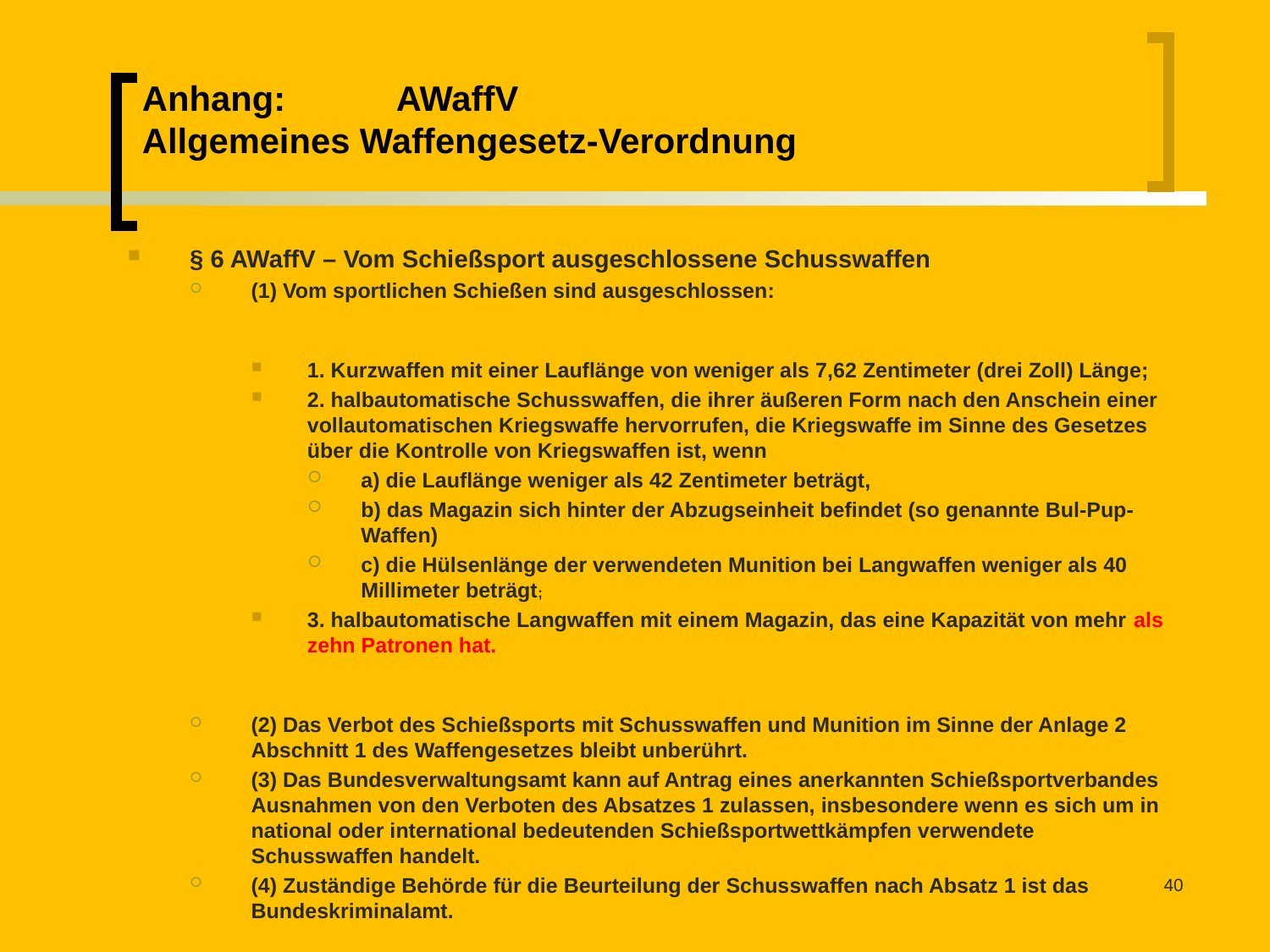

# Anhang:	AWaffV Allgemeines Waffengesetz-Verordnung

§ 6 AWaffV – Vom Schießsport ausgeschlossene Schusswaffen
(1) Vom sportlichen Schießen sind ausgeschlossen:

1. Kurzwaffen mit einer Lauflänge von weniger als 7,62 Zentimeter (drei Zoll) Länge;
2. halbautomatische Schusswaffen, die ihrer äußeren Form nach den Anschein einer vollautomatischen Kriegswaffe hervorrufen, die Kriegswaffe im Sinne des Gesetzes über die Kontrolle von Kriegswaffen ist, wenn
a) die Lauflänge weniger als 42 Zentimeter beträgt,
b) das Magazin sich hinter der Abzugseinheit befindet (so genannte Bul-Pup-Waffen)
c) die Hülsenlänge der verwendeten Munition bei Langwaffen weniger als 40 Millimeter beträgt;
3. halbautomatische Langwaffen mit einem Magazin, das eine Kapazität von mehr als zehn Patronen hat.

(2) Das Verbot des Schießsports mit Schusswaffen und Munition im Sinne der Anlage 2 Abschnitt 1 des Waffengesetzes bleibt unberührt.
(3) Das Bundesverwaltungsamt kann auf Antrag eines anerkannten Schießsportverbandes Ausnahmen von den Verboten des Absatzes 1 zulassen, insbesondere wenn es sich um in national oder international bedeutenden Schießsportwettkämpfen verwendete Schusswaffen handelt.
(4) Zuständige Behörde für die Beurteilung der Schusswaffen nach Absatz 1 ist das Bundeskriminalamt.

40